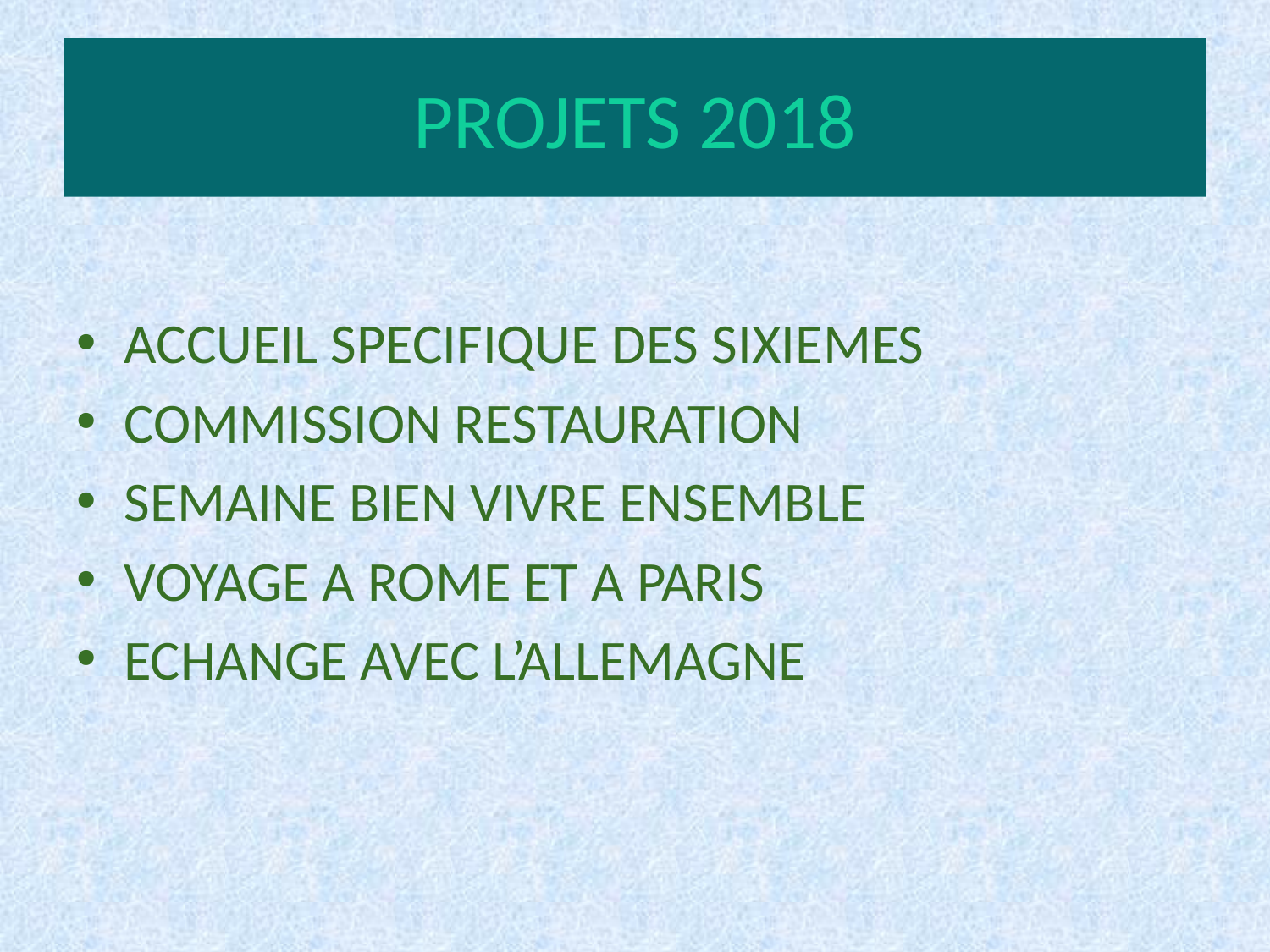

# PROJETS 2018

ACCUEIL SPECIFIQUE DES SIXIEMES
COMMISSION RESTAURATION
SEMAINE BIEN VIVRE ENSEMBLE
VOYAGE A ROME ET A PARIS
ECHANGE AVEC L’ALLEMAGNE